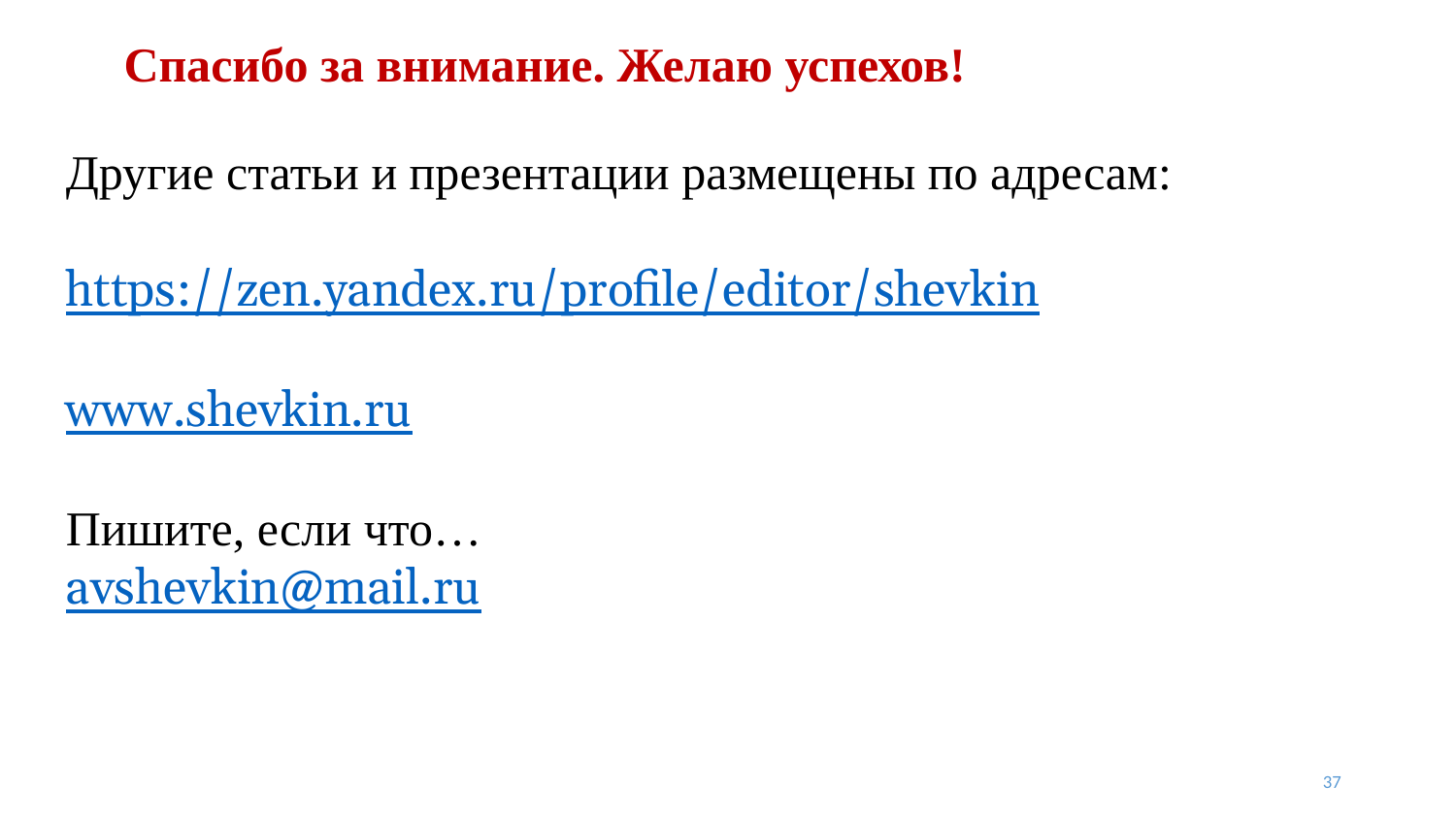

# Спасибо за внимание. Желаю успехов!

Другие статьи и презентации размещены по адресам:

https://zen.yandex.ru/profile/editor/shevkin

www.shevkin.ru

Пишите, если что…
avshevkin@mail.ru
37